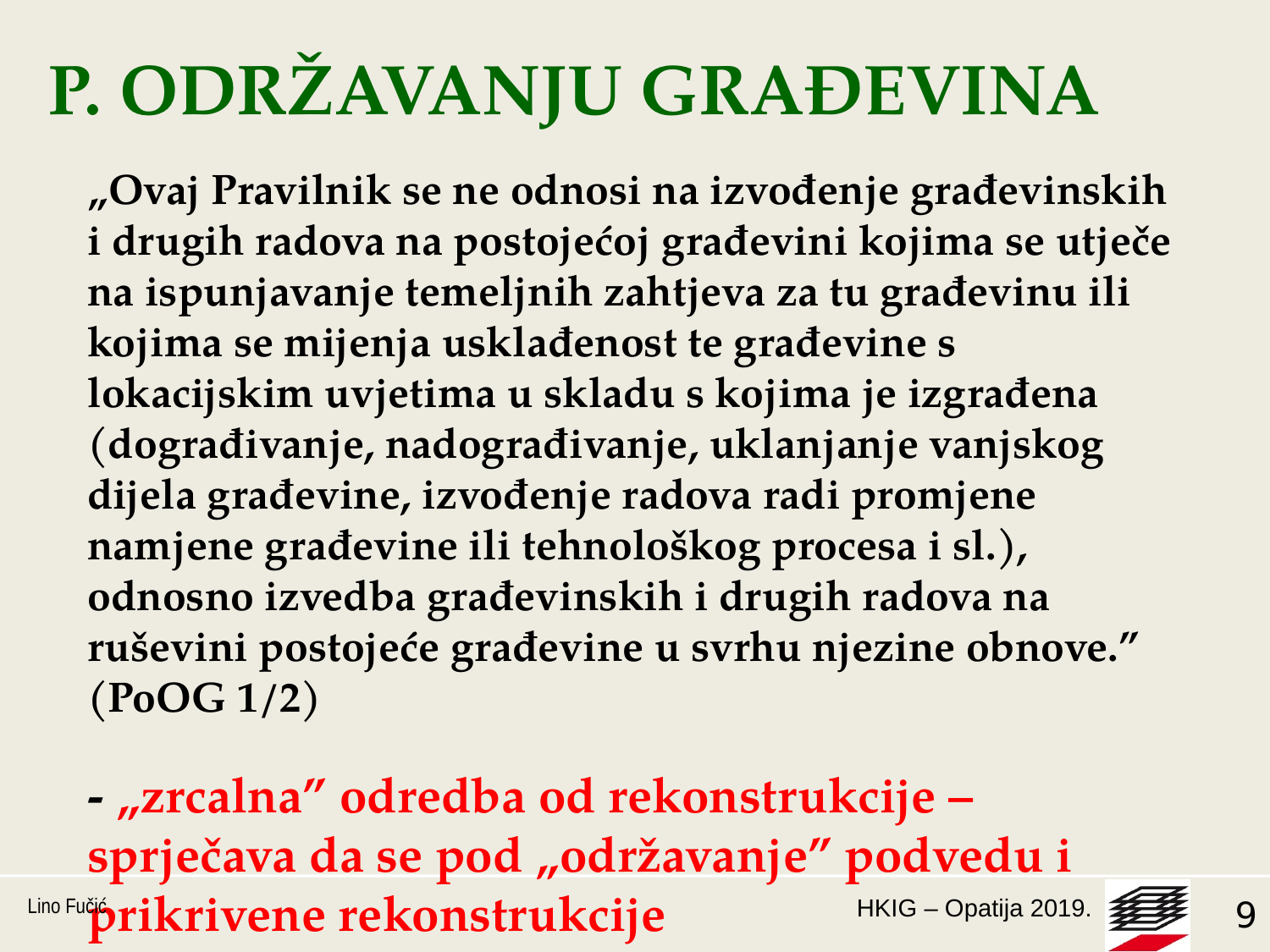

# P. ODRŽAVANJU GRAĐEVINA
„Ovaj Pravilnik se ne odnosi na izvođenje građevinskih i drugih radova na postojećoj građevini kojima se utječe na ispunjavanje temeljnih zahtjeva za tu građevinu ili kojima se mijenja usklađenost te građevine s lokacijskim uvjetima u skladu s kojima je izgrađena (dograđivanje, nadograđivanje, uklanjanje vanjskog dijela građevine, izvođenje radova radi promjene namjene građevine ili tehnološkog procesa i sl.), odnosno izvedba građevinskih i drugih radova na ruševini postojeće građevine u svrhu njezine obnove.” (PoOG 1/2)

- „zrcalna” odredba od rekonstrukcije –  sprječava da se pod „održavanje” podvedu i prikrivene rekonstrukcije

Lino Fučić
9